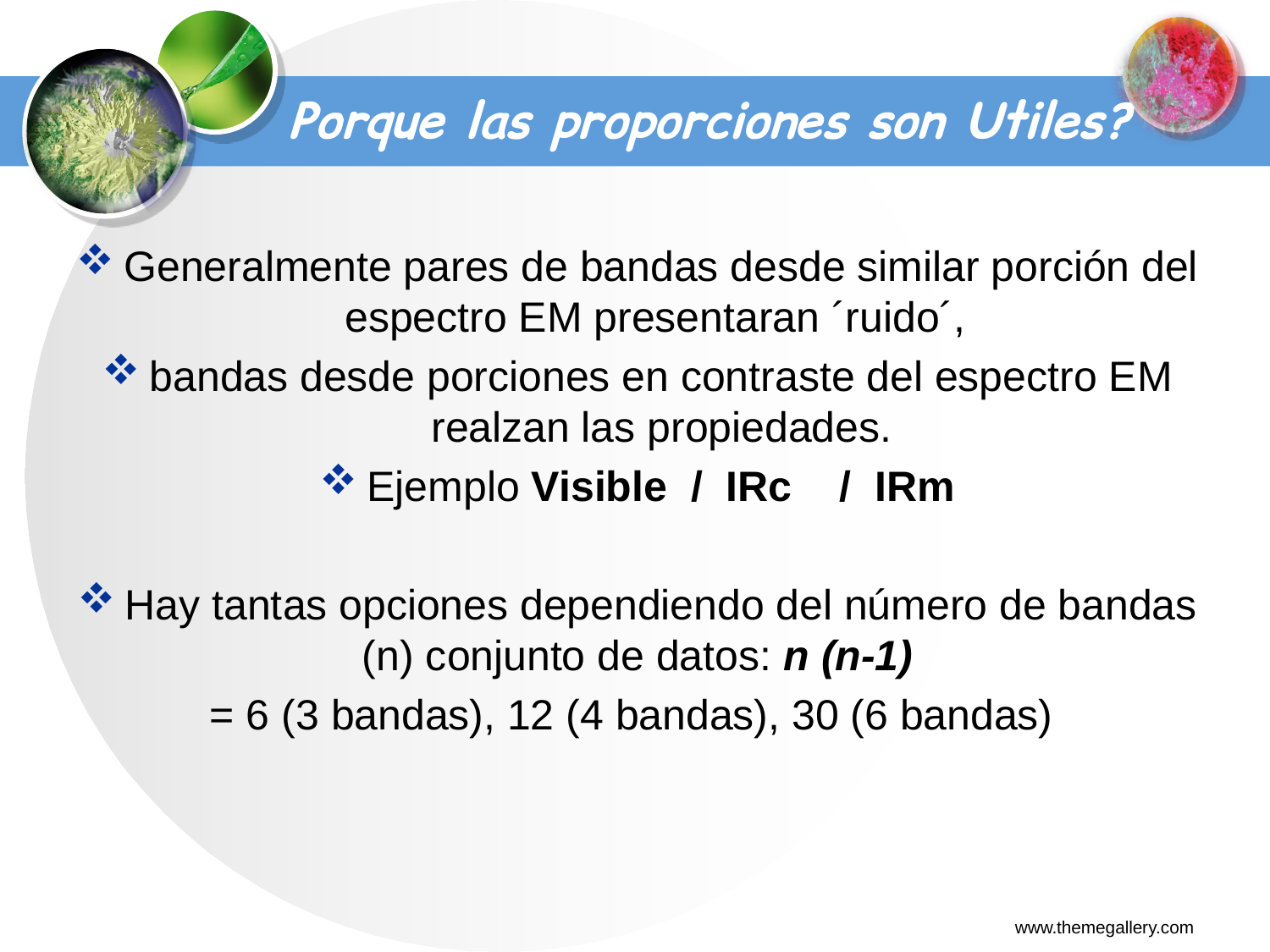

# Porque las proporciones son Utiles?
Generalmente pares de bandas desde similar porción del espectro EM presentaran ´ruido´,
bandas desde porciones en contraste del espectro EM realzan las propiedades.
Ejemplo Visible  /  IRc    /  IRm

Hay tantas opciones dependiendo del número de bandas (n) conjunto de datos: n (n-1)
= 6 (3 bandas), 12 (4 bandas), 30 (6 bandas)
www.themegallery.com